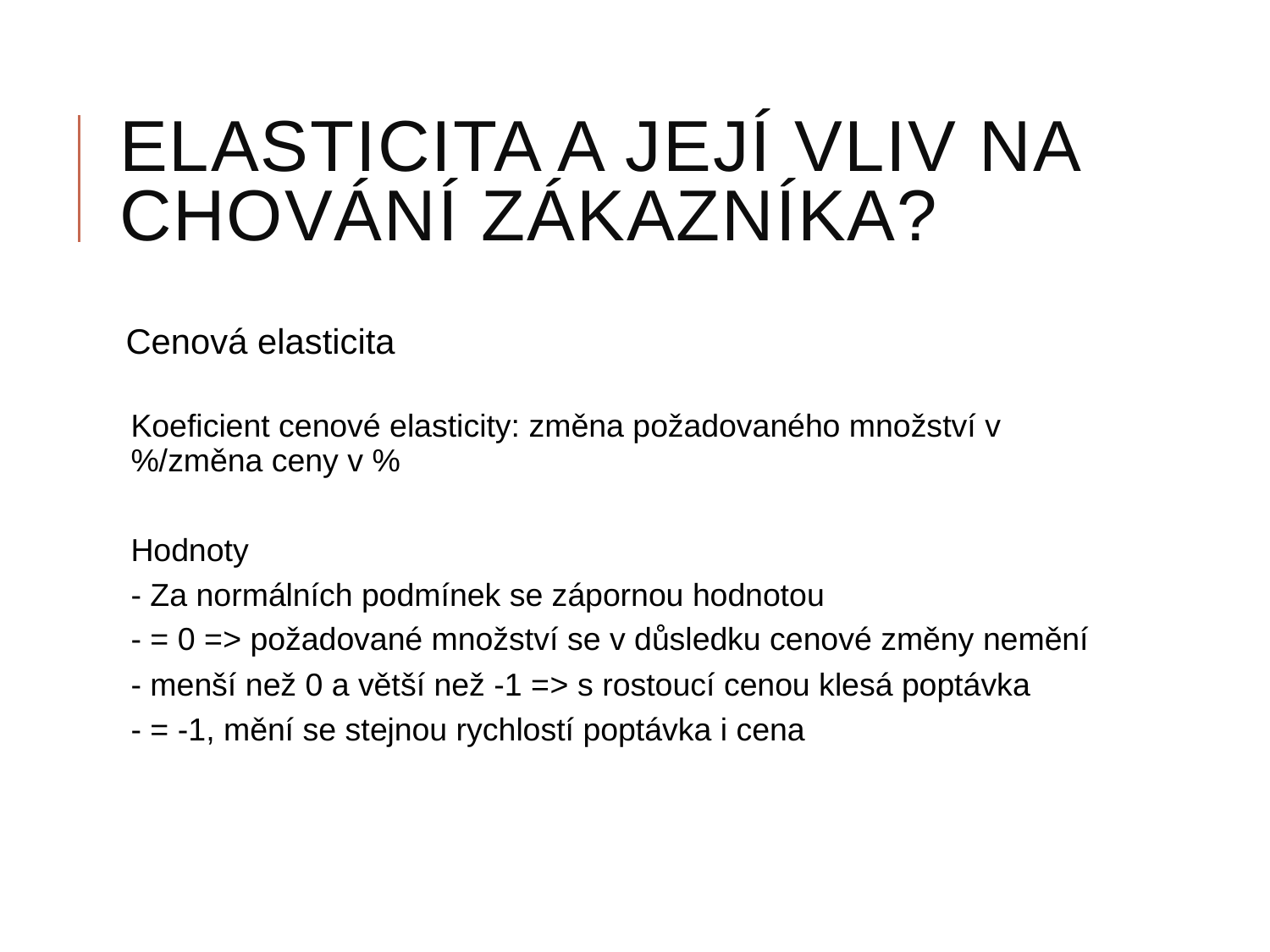

# Elasticita a její vliv na chování zákazníka?
Cenová elasticita

Koeficient cenové elasticity: změna požadovaného množství v %/změna ceny v %

Hodnoty
- Za normálních podmínek se zápornou hodnotou
- = 0 => požadované množství se v důsledku cenové změny nemění
- menší než 0 a větší než -1 => s rostoucí cenou klesá poptávka
- = -1, mění se stejnou rychlostí poptávka i cena